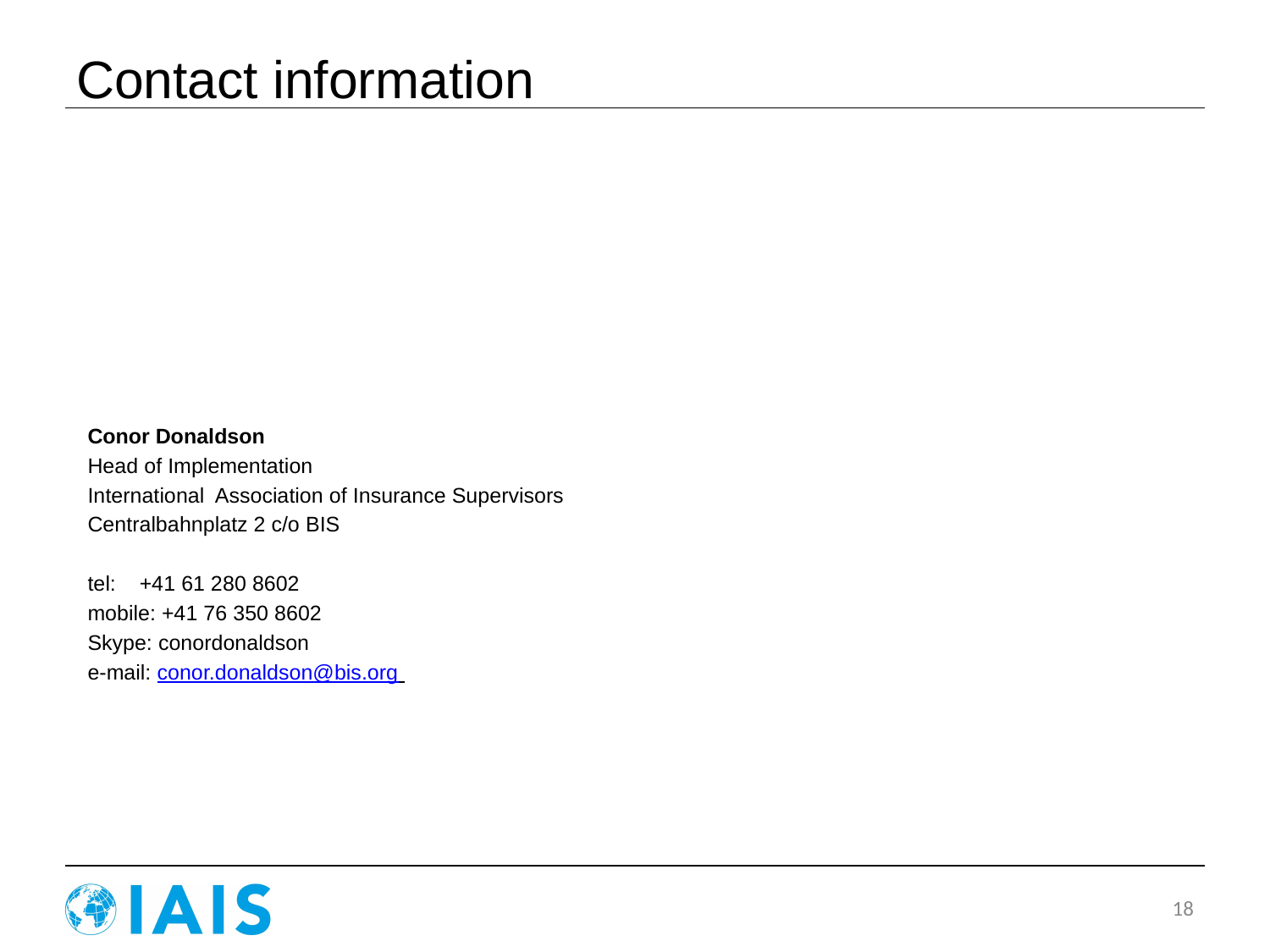

# Contact information
Conor Donaldson
Head of Implementation
International  Association of Insurance Supervisors
Centralbahnplatz 2 c/o BIS

tel:    +41 61 280 8602
mobile: +41 76 350 8602
Skype: conordonaldson
e-mail: conor.donaldson@bis.org

18